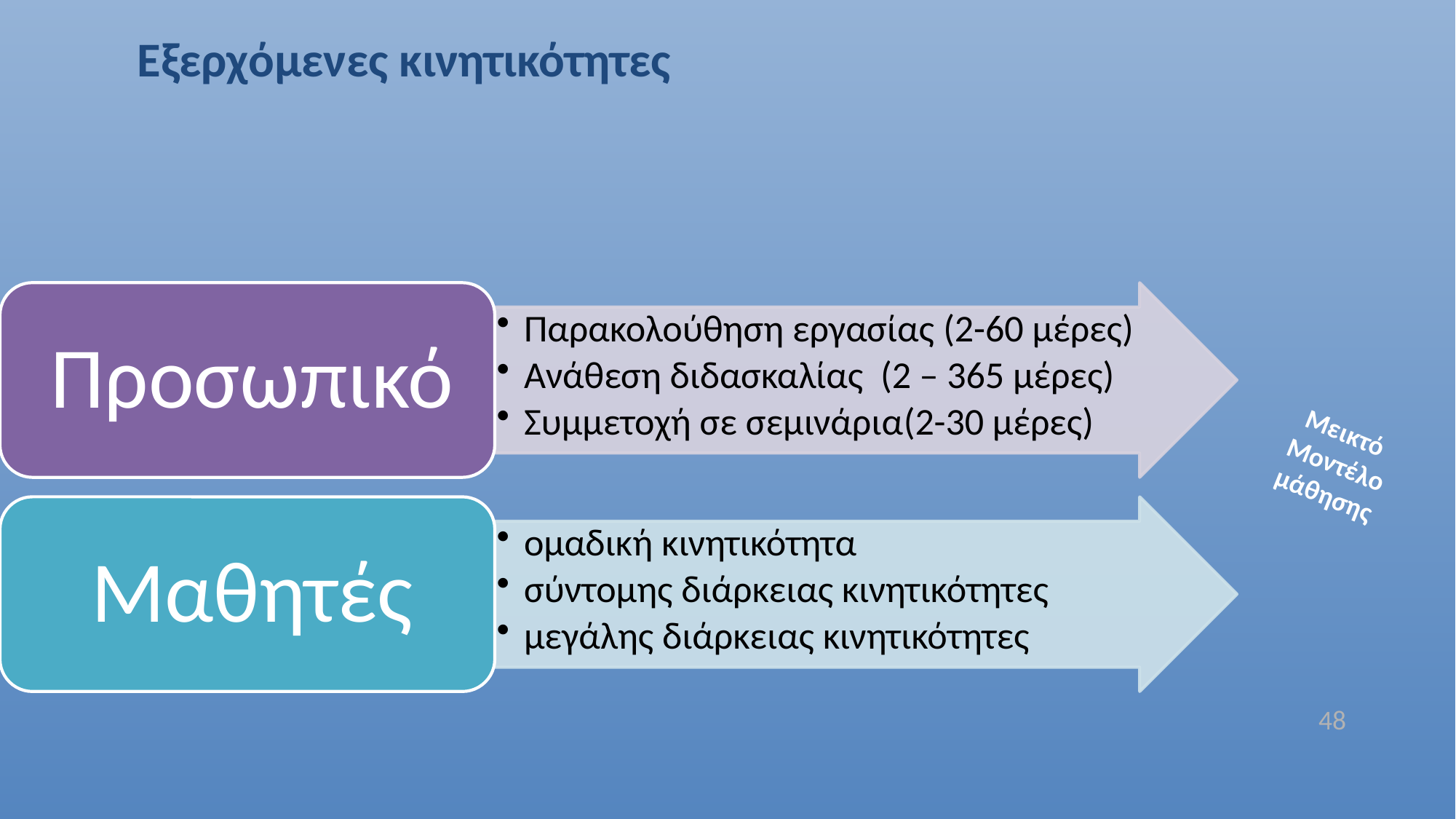

# Εξερχόμενες κινητικότητες
Παρακολούθηση εργασίας (2-60 μέρες)
Ανάθεση διδασκαλίας  (2 – 365 μέρες)
Συμμετοχή σε σεμινάρια(2-30 μέρες)
Προσωπικό
ομαδική κινητικότητα
σύντομης διάρκειας κινητικότητες
μεγάλης διάρκειας κινητικότητες
Μαθητές
Μεικτό
Μοντέλο μάθησης
48